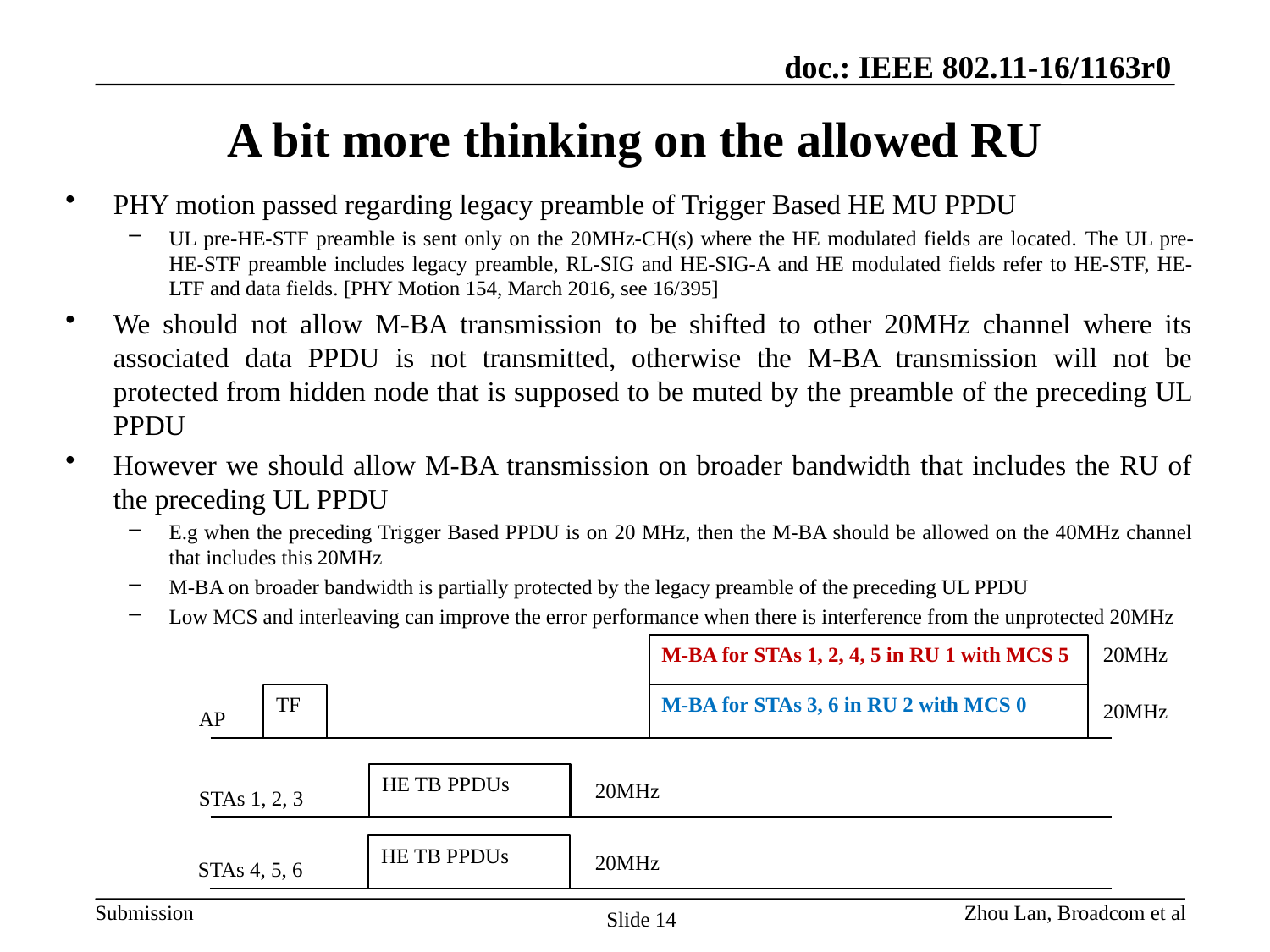

# A bit more thinking on the allowed RU
PHY motion passed regarding legacy preamble of Trigger Based HE MU PPDU
UL pre-HE-STF preamble is sent only on the 20MHz-CH(s) where the HE modulated fields are located. The UL pre-HE-STF preamble includes legacy preamble, RL-SIG and HE-SIG-A and HE modulated fields refer to HE-STF, HE-LTF and data fields. [PHY Motion 154, March 2016, see 16/395]
We should not allow M-BA transmission to be shifted to other 20MHz channel where its associated data PPDU is not transmitted, otherwise the M-BA transmission will not be protected from hidden node that is supposed to be muted by the preamble of the preceding UL PPDU
However we should allow M-BA transmission on broader bandwidth that includes the RU of the preceding UL PPDU
E.g when the preceding Trigger Based PPDU is on 20 MHz, then the M-BA should be allowed on the 40MHz channel that includes this 20MHz
M-BA on broader bandwidth is partially protected by the legacy preamble of the preceding UL PPDU
Low MCS and interleaving can improve the error performance when there is interference from the unprotected 20MHz

M-BA for STAs 1, 2, 4, 5 in RU 1 with MCS 5
20MHz
TF
M-BA for STAs 3, 6 in RU 2 with MCS 0
20MHz
AP
HE TB PPDUs
20MHz
STAs 1, 2, 3
HE TB PPDUs
20MHz
STAs 4, 5, 6
Zhou Lan, Broadcom et al
Slide 14